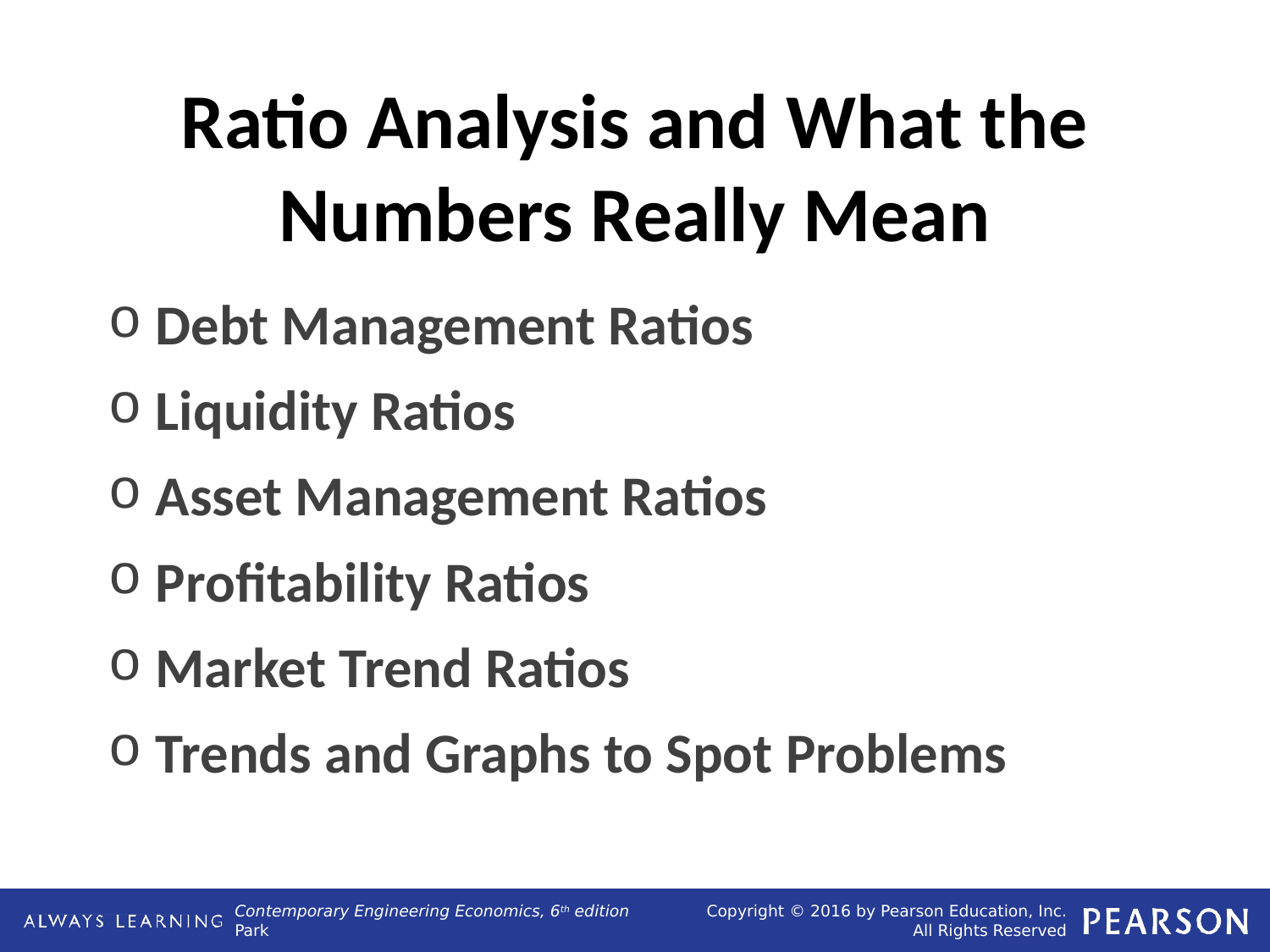

# Ratio Analysis and What the Numbers Really Mean
Debt Management Ratios
Liquidity Ratios
Asset Management Ratios
Profitability Ratios
Market Trend Ratios
Trends and Graphs to Spot Problems